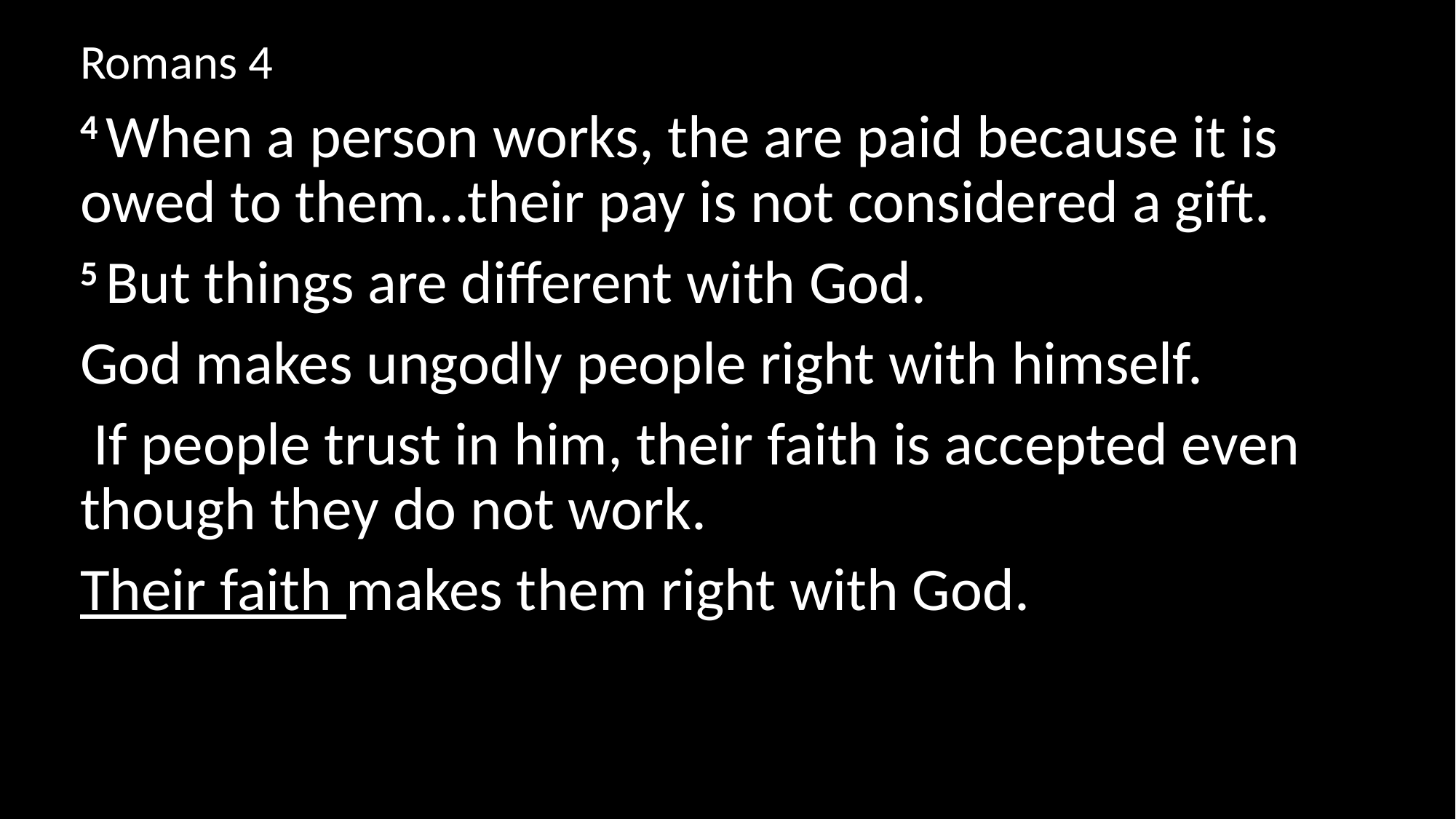

Romans 4
4 When a person works, the are paid because it is owed to them…their pay is not considered a gift.
5 But things are different with God.
God makes ungodly people right with himself.
 If people trust in him, their faith is accepted even though they do not work.
Their faith makes them right with God.